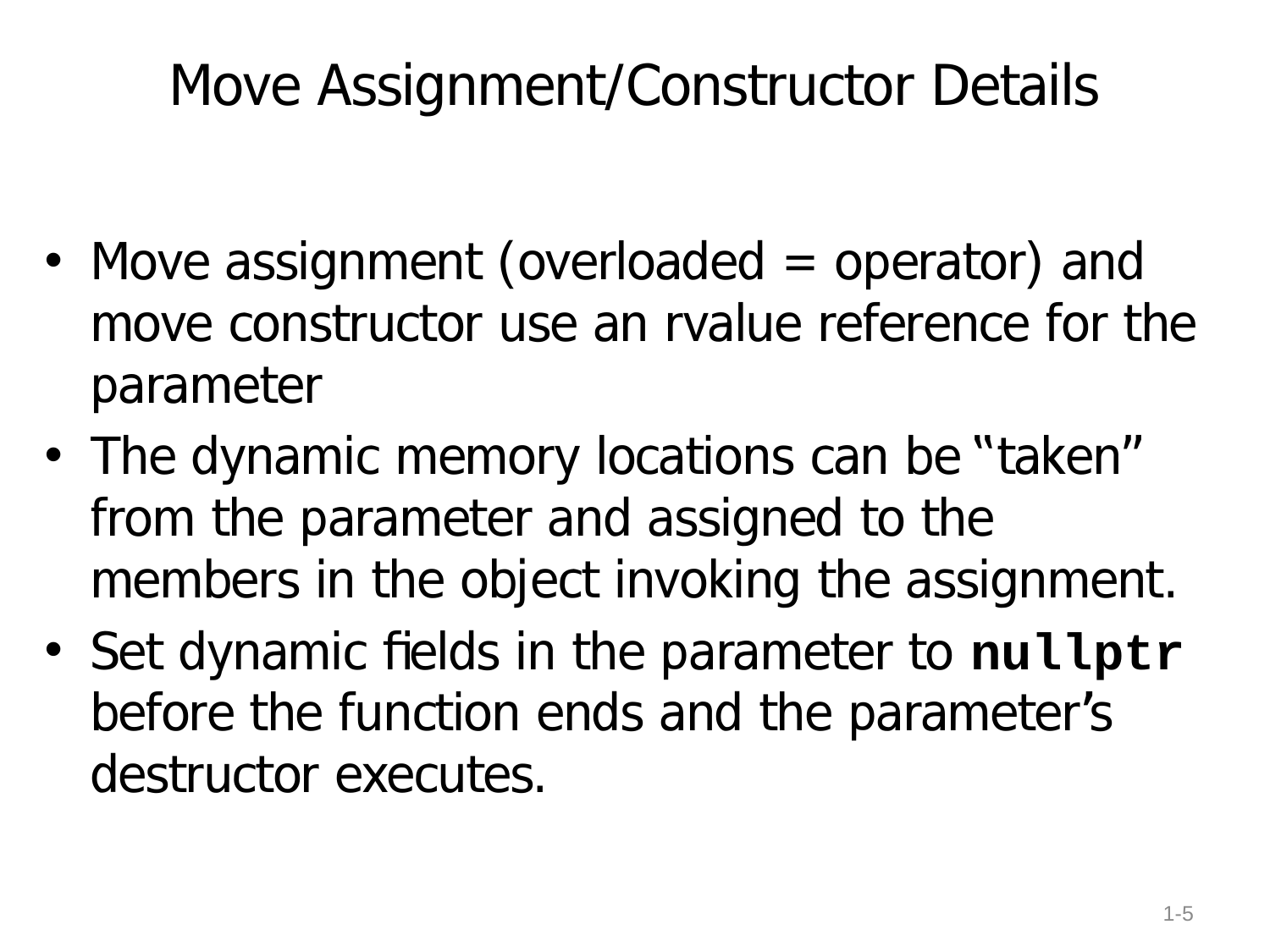

# Move Assignment/Constructor Details
Move assignment (overloaded = operator) and move constructor use an rvalue reference for the parameter
The dynamic memory locations can be “taken” from the parameter and assigned to the members in the object invoking the assignment.
Set dynamic fields in the parameter to nullptr before the function ends and the parameter’s destructor executes.
1-5